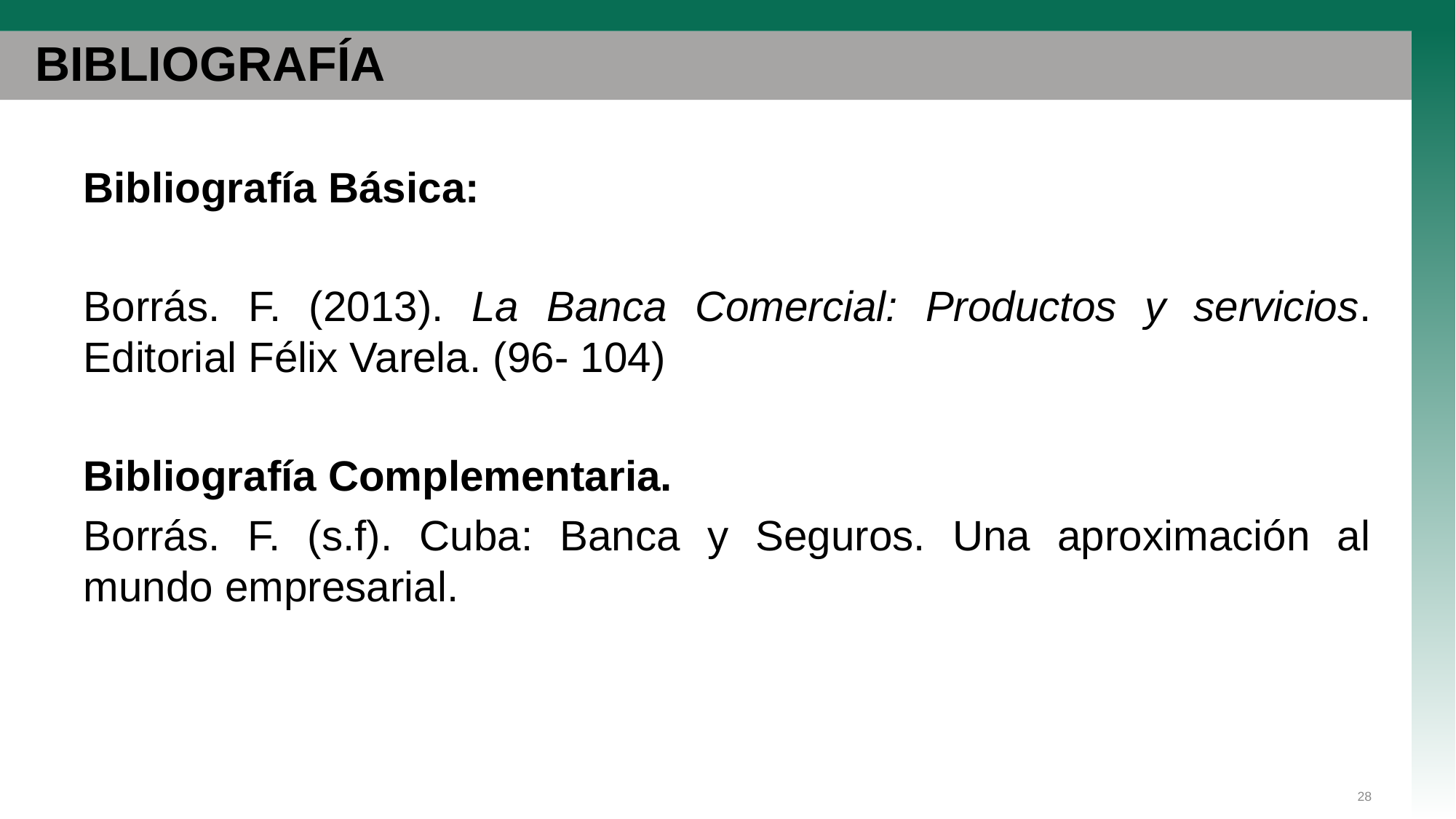

# BIBLIOGRAFÍA
Bibliografía Básica:

Borrás. F. (2013). La Banca Comercial: Productos y servicios. Editorial Félix Varela. (96- 104)

Bibliografía Complementaria.
Borrás. F. (s.f). Cuba: Banca y Seguros. Una aproximación al mundo empresarial.

28